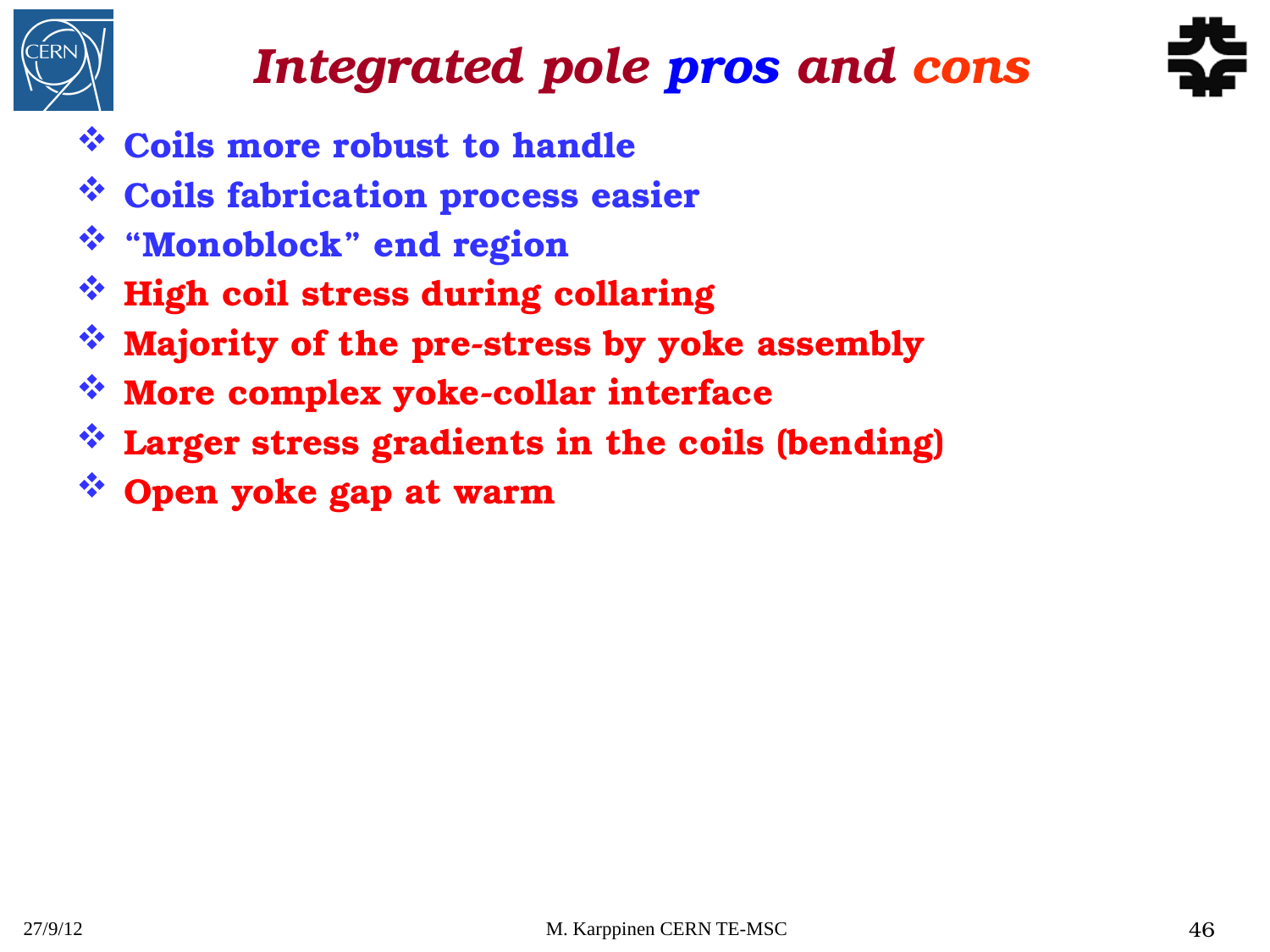

# Integrated pole pros and cons
Coils more robust to handle
Coils fabrication process easier
“Monoblock” end region
High coil stress during collaring
Majority of the pre-stress by yoke assembly
More complex yoke-collar interface
Larger stress gradients in the coils (bending)
Open yoke gap at warm
27/9/12
M. Karppinen CERN TE-MSC
46